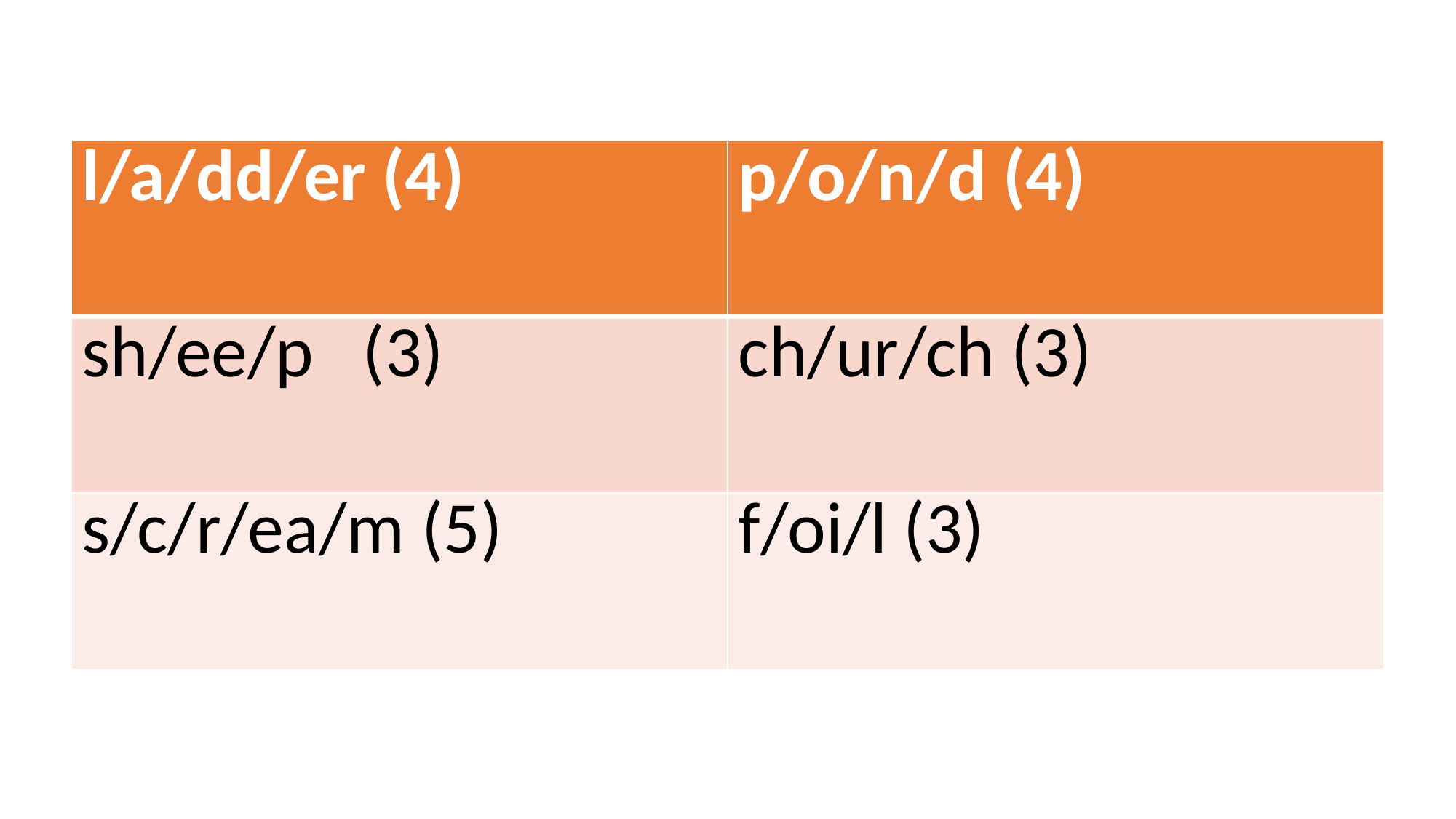

| l/a/dd/er (4) | p/o/n/d (4) |
| --- | --- |
| sh/ee/p (3) | ch/ur/ch (3) |
| s/c/r/ea/m (5) | f/oi/l (3) |